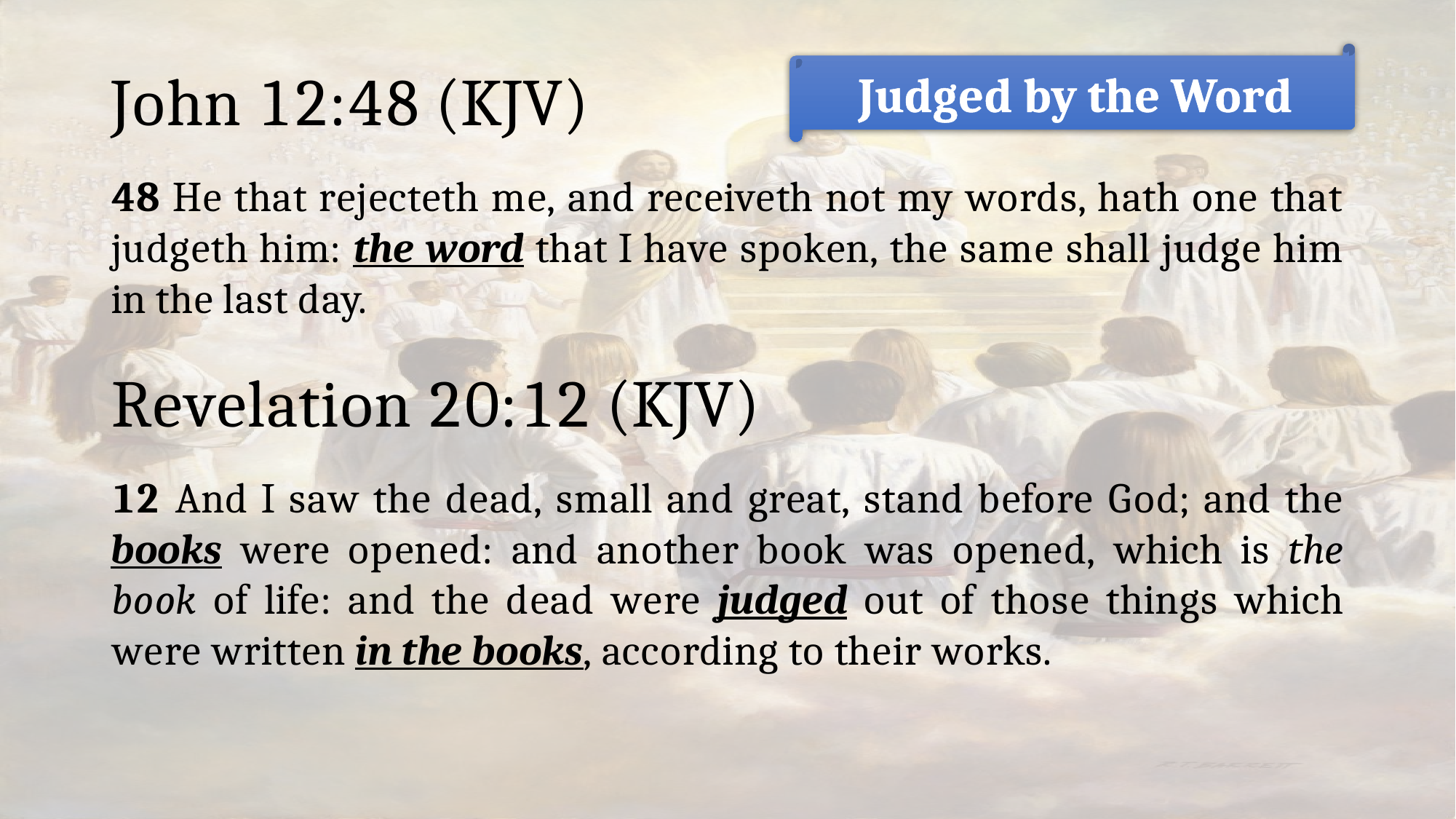

# John 12:48 (KJV)
Judged by the Word
48 He that rejecteth me, and receiveth not my words, hath one that judgeth him: the word that I have spoken, the same shall judge him in the last day.
Revelation 20:12 (KJV)
12 And I saw the dead, small and great, stand before God; and the books were opened: and another book was opened, which is the book of life: and the dead were judged out of those things which were written in the books, according to their works.